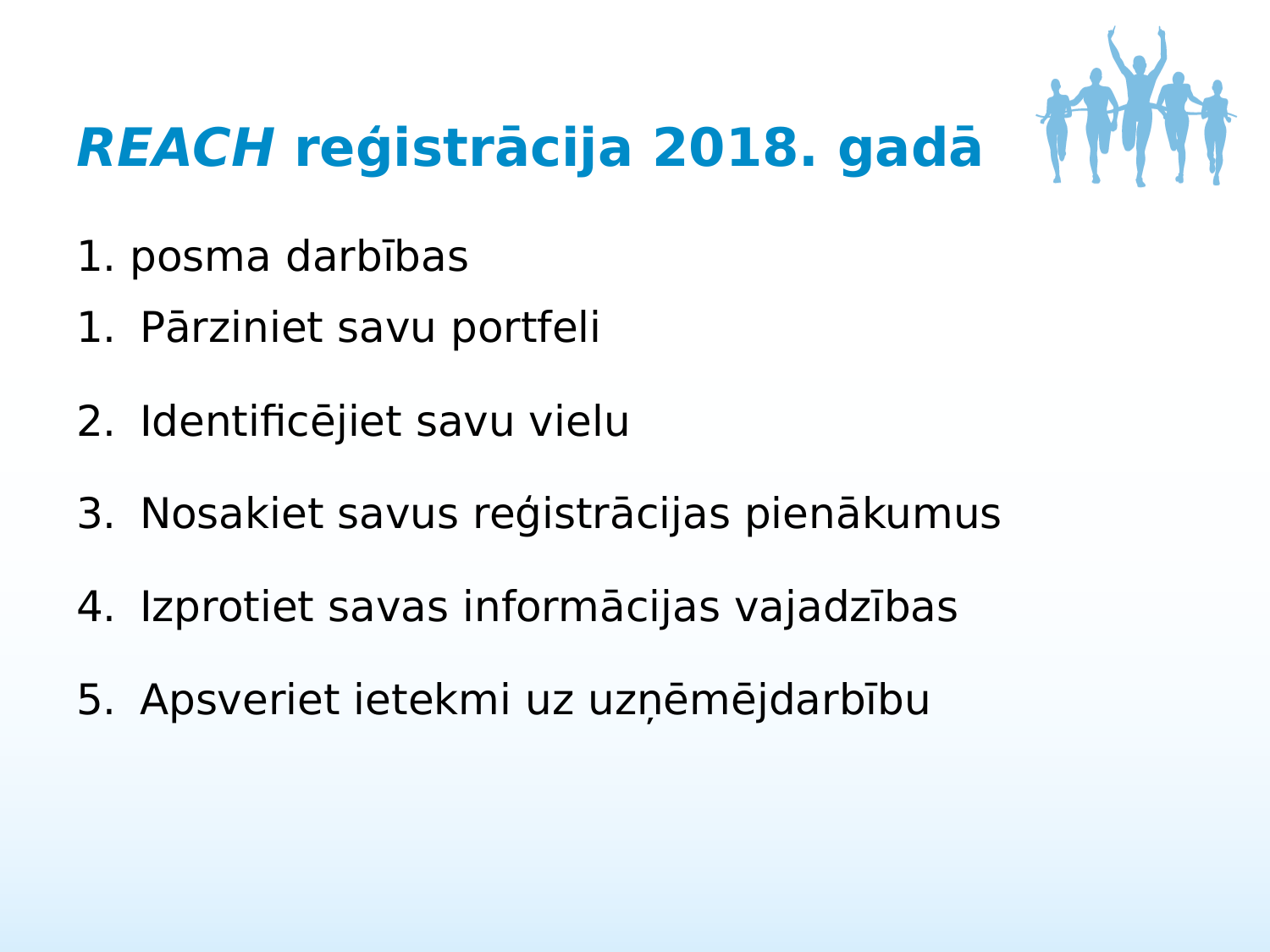

# REACH reģistrācija 2018. gadā
1. posma darbības
Pārziniet savu portfeli
Identificējiet savu vielu
Nosakiet savus reģistrācijas pienākumus
Izprotiet savas informācijas vajadzības
Apsveriet ietekmi uz uzņēmējdarbību
4